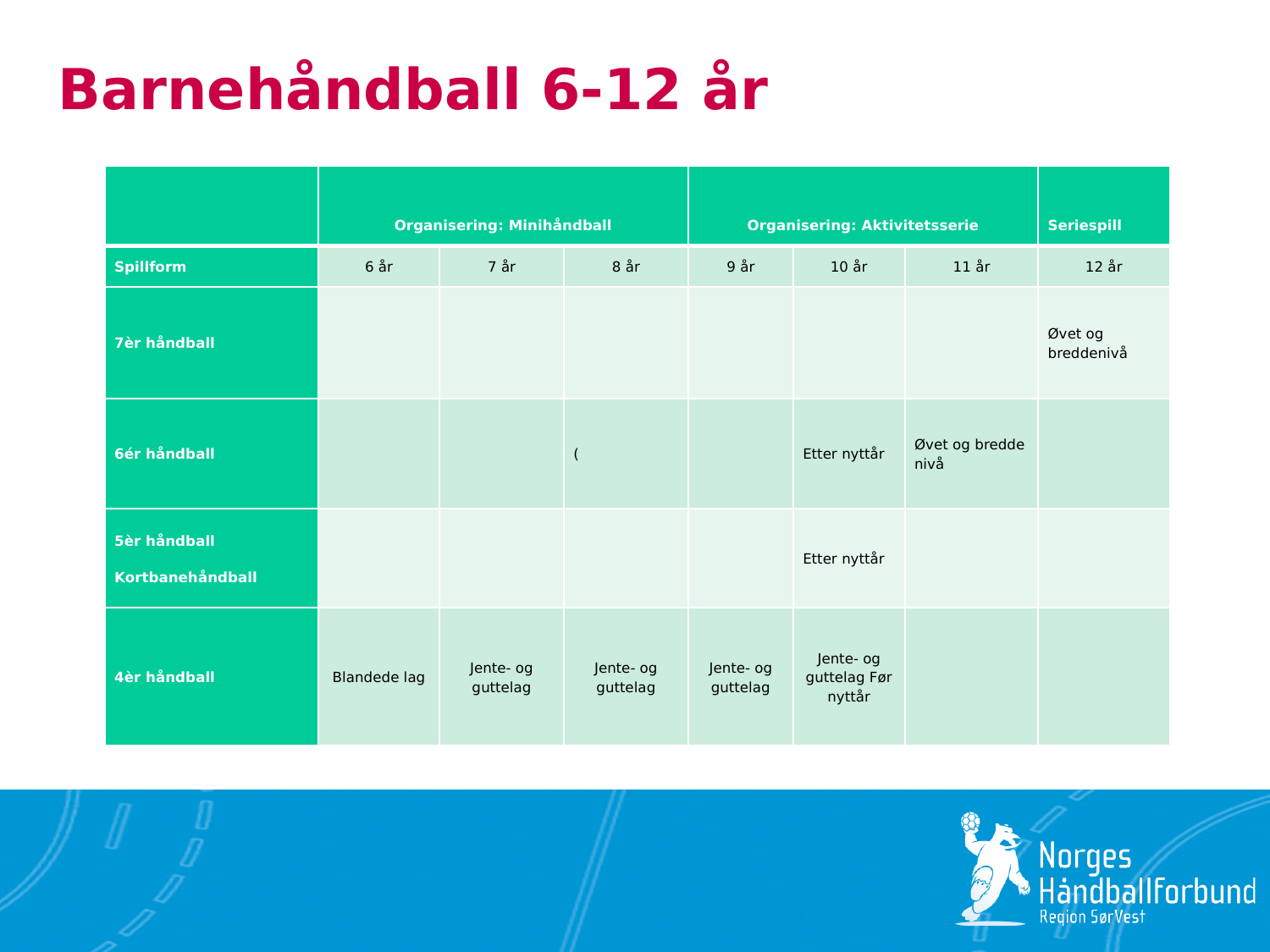

# Barnehåndball 6-12 år
|  | Organisering: Minihåndball |  |  | Organisering: Aktivitetsserie |  |  | Seriespill |
| --- | --- | --- | --- | --- | --- | --- | --- |
| Spillform | 6 år | 7 år | 8 år | 9 år | 10 år | 11 år | 12 år |
| 7èr håndball |  |  |  |  |  |  | Øvet og breddenivå |
| 6ér håndball |  |  | ( |  | Etter nyttår | Øvet og bredde nivå |  |
| 5èr håndball Kortbanehåndball |  |  |  |  | Etter nyttår |  |  |
| 4èr håndball | Blandede lag | Jente- og guttelag | Jente- og guttelag | Jente- og guttelag | Jente- og guttelag Før nyttår |  |  |

|  | Organisering: Minihåndball |  |  | Organisering: Aktivitetsserie |  |  | Seriespill |
| --- | --- | --- | --- | --- | --- | --- | --- |
| Spillform | 6 år | 7 år | 8 år | 9 år | 10 år | 11 år | 12 år |
| 7èr håndball |  |  |  |  |  |  | Øvet og breddenivå |
| 6ér håndball |  |  | ( |  | Etter nyttår | Øvet og bredde nivå |  |
| 5èr håndball Kortbanehåndball |  |  |  |  | Etter nyttår |  |  |
| 4èr håndball | Blandede lag | Jente- og guttelag | Jente- og guttelag | Jente- og guttelag | Jente- og guttelag Før nyttår |  |  |